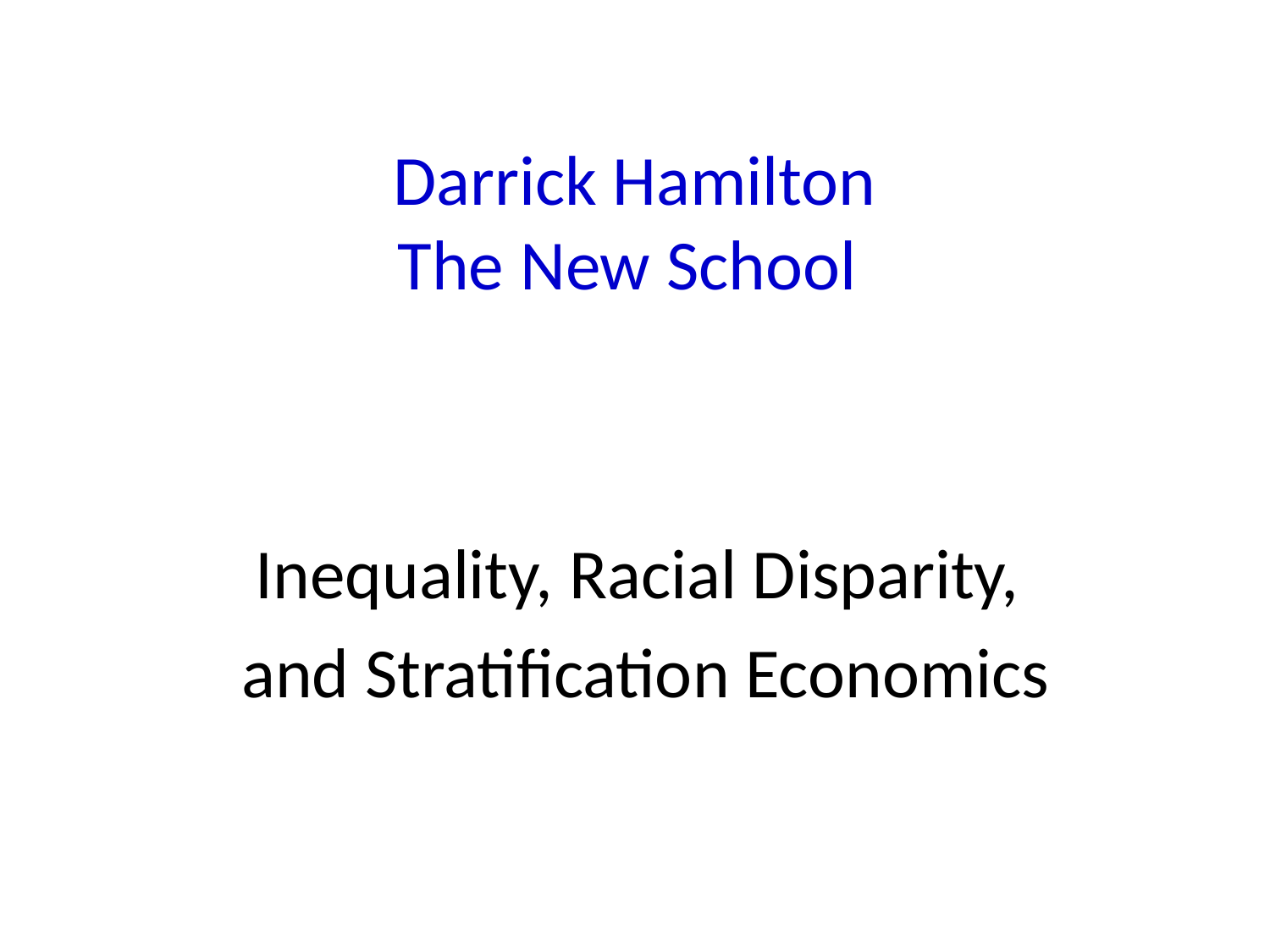

# Darrick Hamilton The New School

Inequality, Racial Disparity,
and Stratification Economics